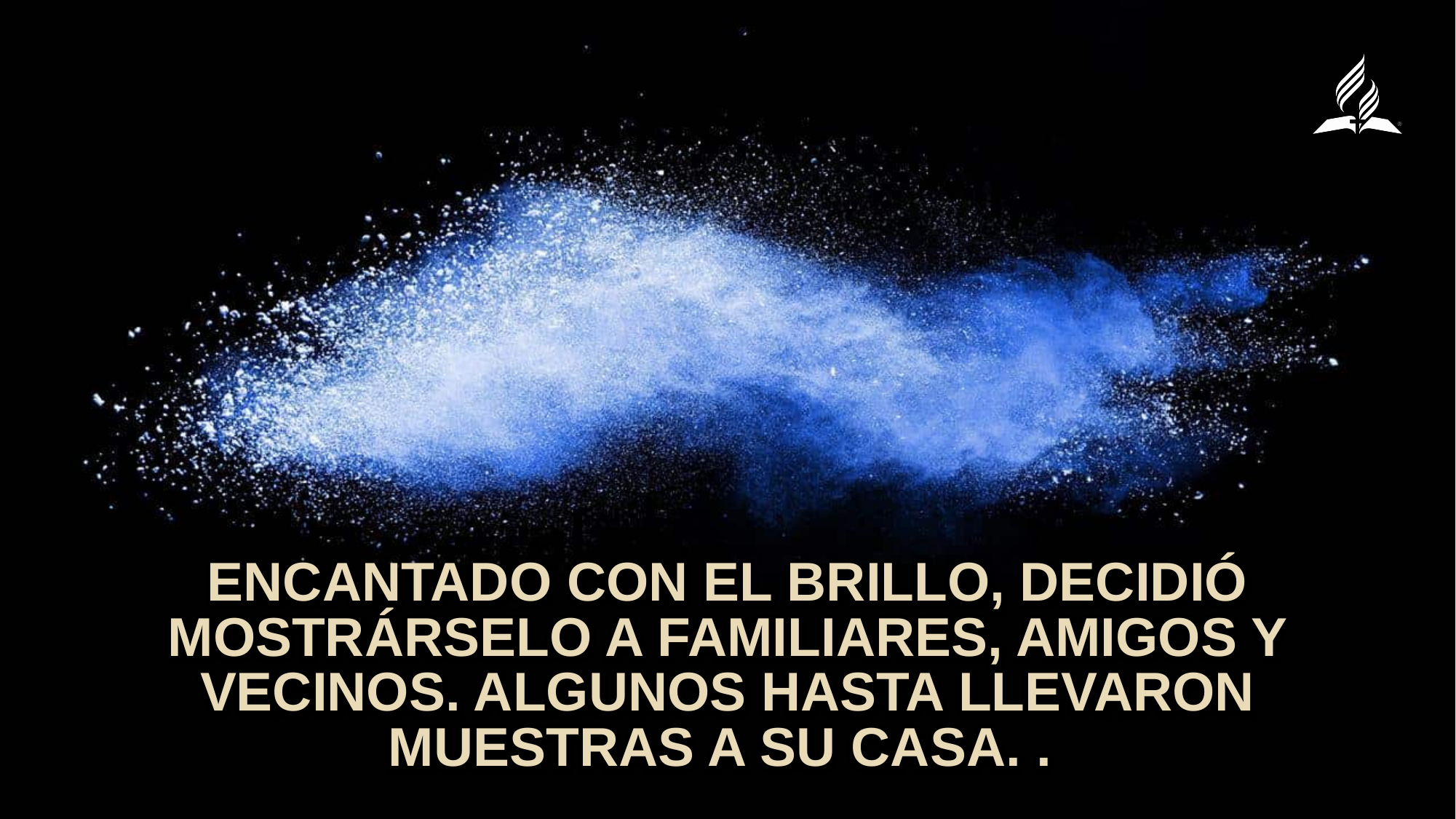

Encantado con el brillo, decidió mostrárselo a familiares, amigos y vecinos. Algunos hasta llevaron muestras a su casa. .